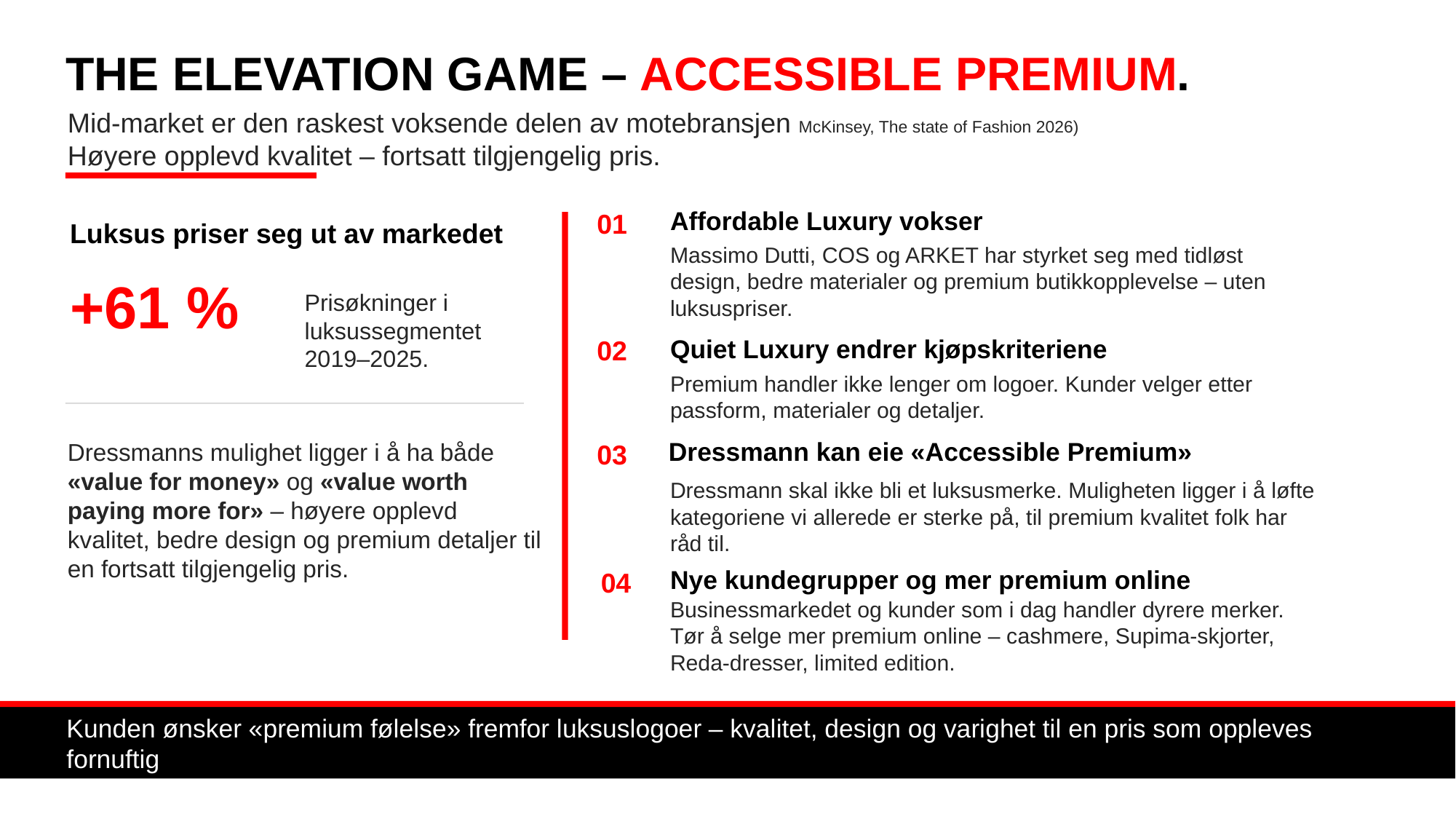

THE ELEVATION GAME – ACCESSIBLE PREMIUM.
Mid-market er den raskest voksende delen av motebransjen McKinsey, The state of Fashion 2026)
Høyere opplevd kvalitet – fortsatt tilgjengelig pris.

Affordable Luxury vokser
01

Luksus priser seg ut av markedet
Massimo Dutti, COS og ARKET har styrket seg med tidløst design, bedre materialer og premium butikkopplevelse – uten luksuspriser.
+61 %
Prisøkninger i luksussegmentet 2019–2025.
Quiet Luxury endrer kjøpskriteriene
02
Premium handler ikke lenger om logoer. Kunder velger etter passform, materialer og detaljer.

Dressmann kan eie «Accessible Premium»
Dressmanns mulighet ligger i å ha både «value for money» og «value worth paying more for» – høyere opplevd kvalitet, bedre design og premium detaljer til en fortsatt tilgjengelig pris.
03
Dressmann skal ikke bli et luksusmerke. Muligheten ligger i å løfte kategoriene vi allerede er sterke på, til premium kvalitet folk har råd til.
Nye kundegrupper og mer premium online
04
Businessmarkedet og kunder som i dag handler dyrere merker. Tør å selge mer premium online – cashmere, Supima-skjorter, Reda-dresser, limited edition.

Kunden ønsker «premium følelse» fremfor luksuslogoer – kvalitet, design og varighet til en pris som oppleves fornuftig